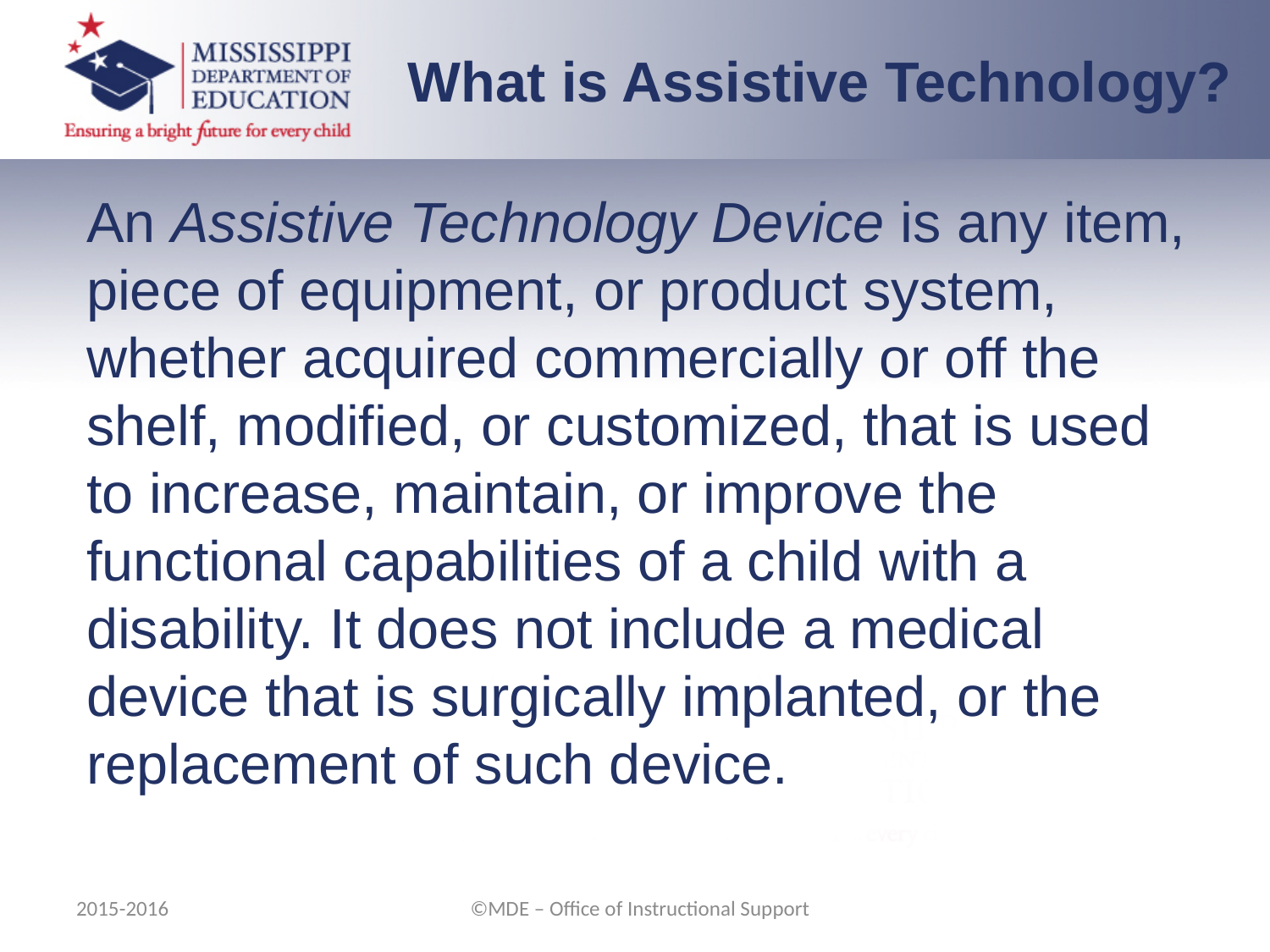

What is Assistive Technology?
An Assistive Technology Device is any item, piece of equipment, or product system, whether acquired commercially or off the shelf, modified, or customized, that is used to increase, maintain, or improve the functional capabilities of a child with a disability. It does not include a medical device that is surgically implanted, or the replacement of such device.

2015-2016
©MDE – Office of Instructional Support